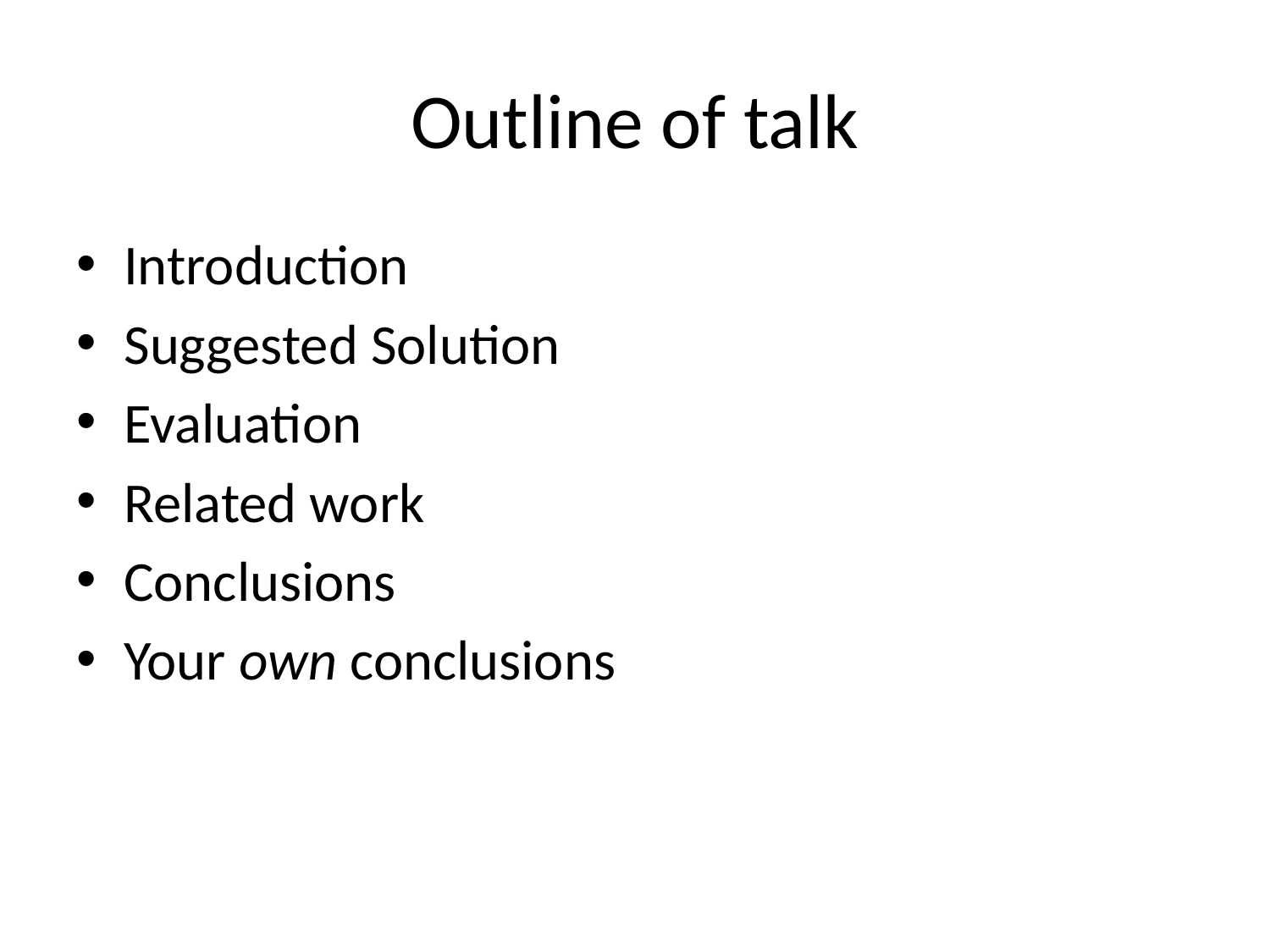

# Outline of talk
Introduction
Suggested Solution
Evaluation
Related work
Conclusions
Your own conclusions